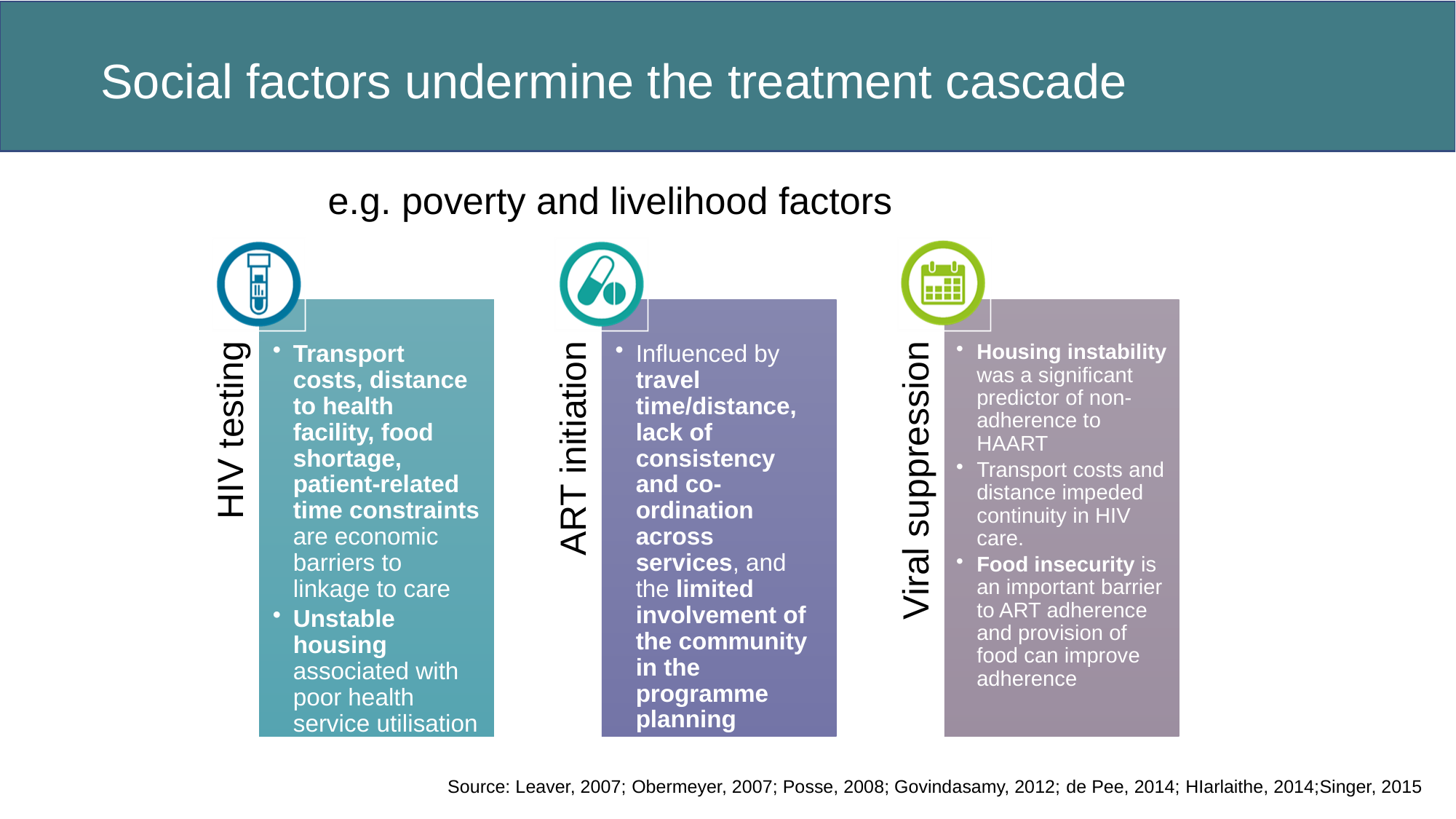

# Social factors undermine the treatment cascade
e.g. poverty and livelihood factors
HIV testing
Transport costs, distance to health facility, food shortage, patient-related time constraints are economic barriers to linkage to care
Unstable housing associated with poor health service utilisation
ART initiation
Influenced by travel time/distance, lack of consistency and co-ordination across services, and the limited involvement of the community in the programme planning process
Viral suppression
Housing instability was a significant predictor of non-adherence to HAART
Transport costs and distance impeded continuity in HIV care.
Food insecurity is an important barrier to ART adherence and provision of food can improve adherence
Source: Leaver, 2007; Obermeyer, 2007; Posse, 2008; Govindasamy, 2012; de Pee, 2014; HIarlaithe, 2014;Singer, 2015